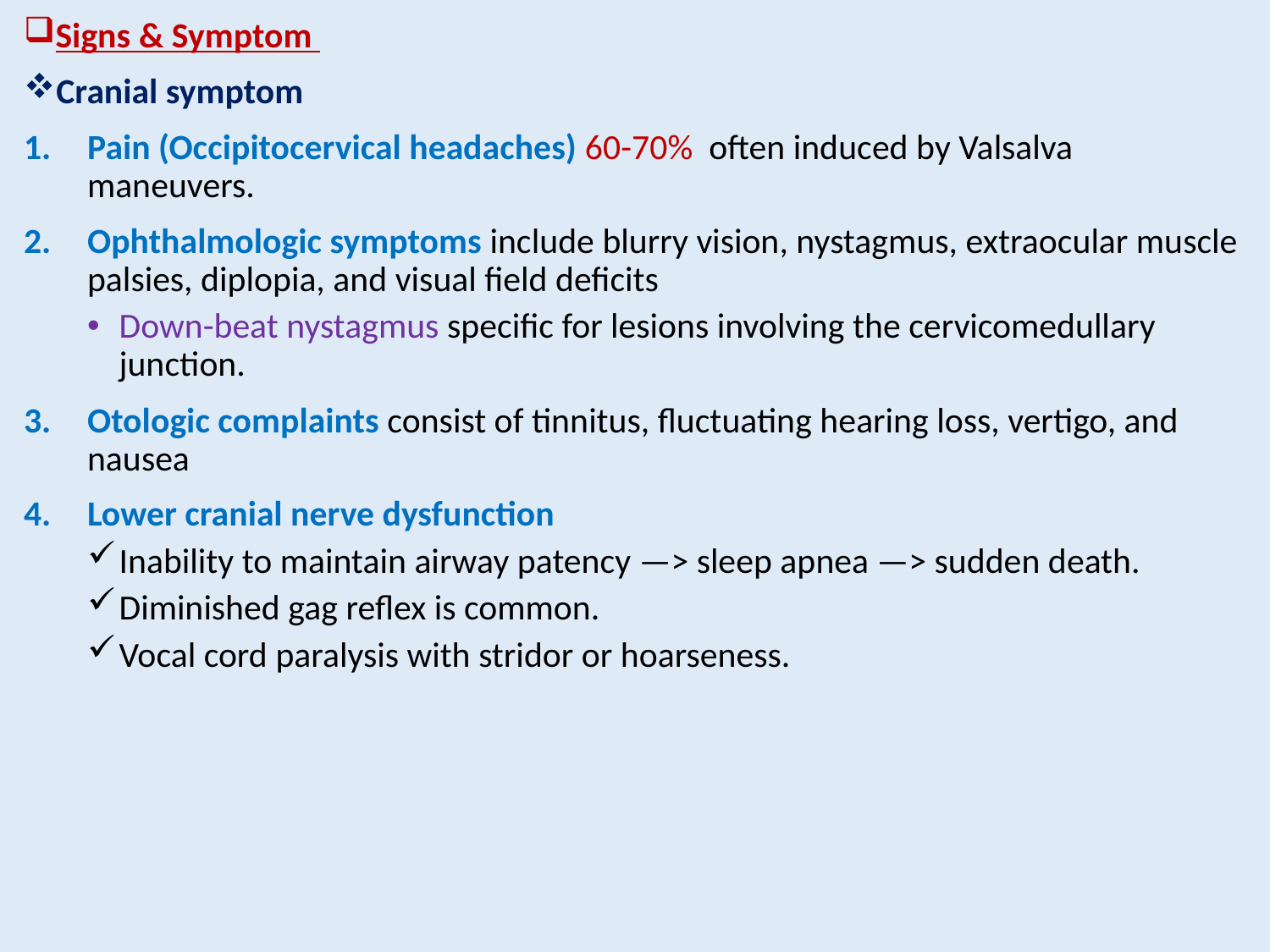

Signs & Symptom
Cranial symptom
Pain (Occipitocervical headaches) 60-70%  often induced by Valsalva maneuvers.
Ophthalmologic symptoms include blurry vision, nystagmus, extraocular muscle palsies, diplopia, and visual field deficits
Down-beat nystagmus specific for lesions involving the cervicomedullary junction.
Otologic complaints consist of tinnitus, fluctuating hearing loss, vertigo, and nausea
Lower cranial nerve dysfunction
Inability to maintain airway patency —> sleep apnea —> sudden death.
Diminished gag reflex is common.
Vocal cord paralysis with stridor or hoarseness.